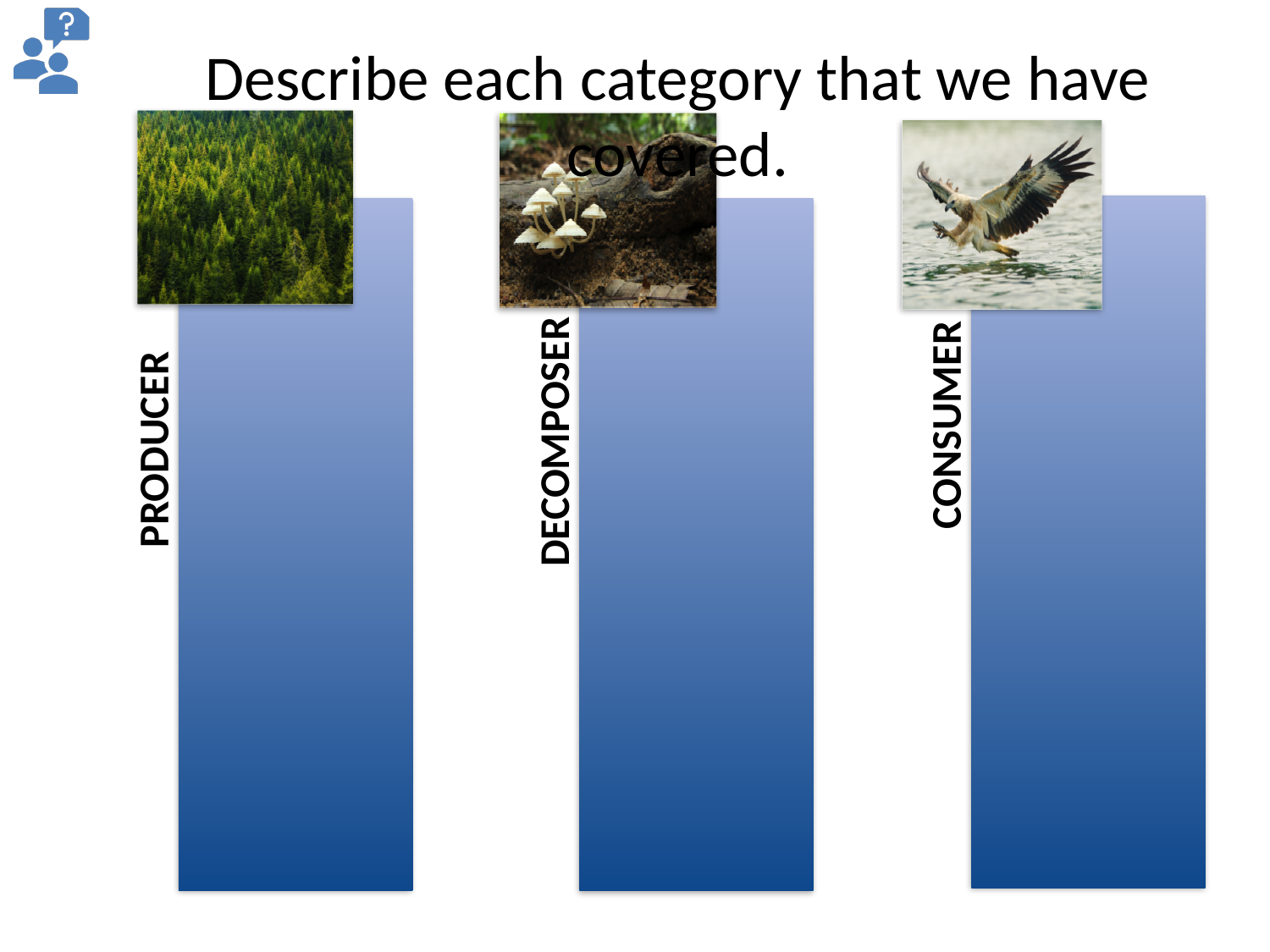

Describe each category that we have covered.

CONSUMER      G

PRODUCER       D

DECOMPOSER      F